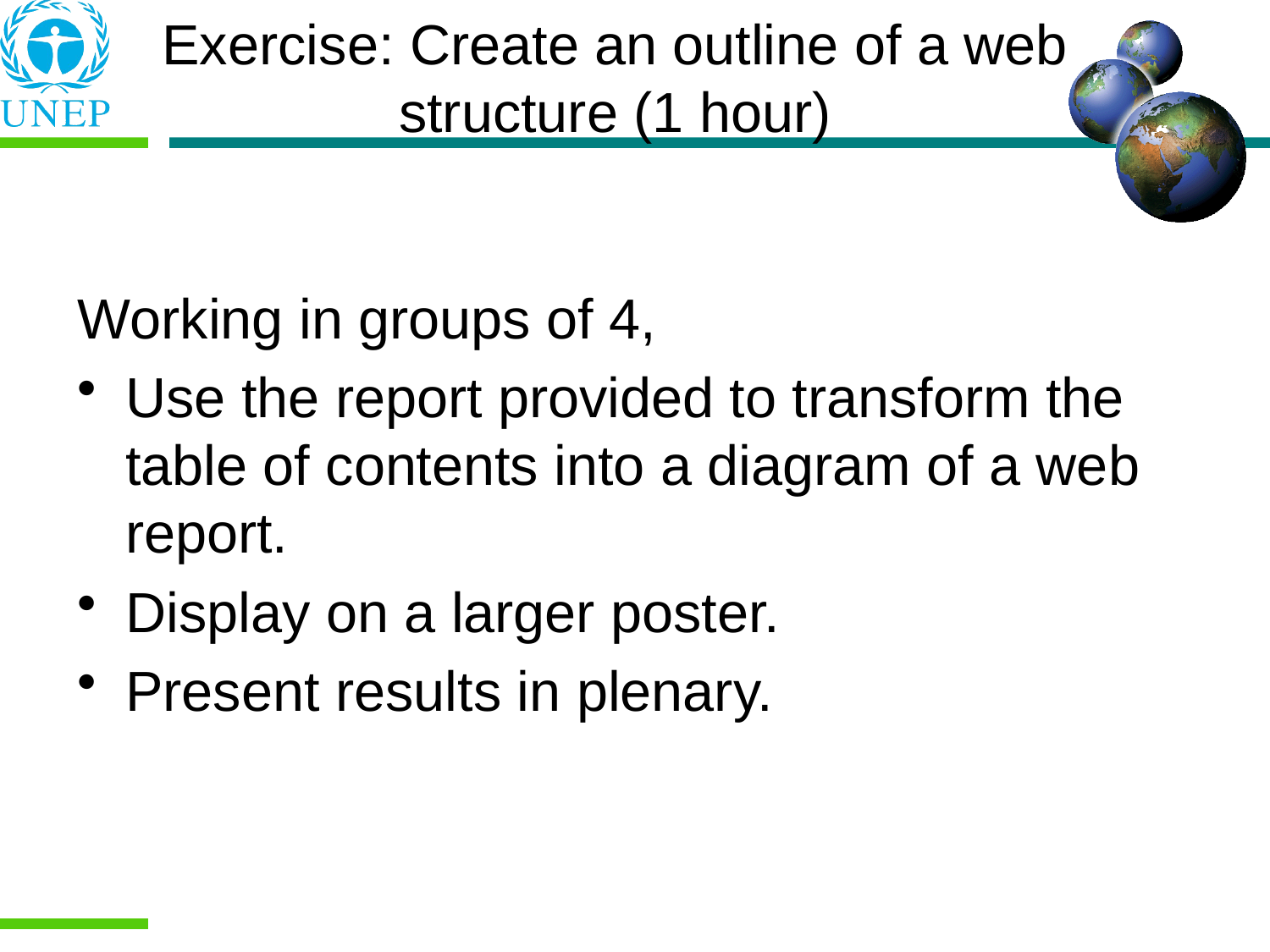

Exercise: Create an outline of a web structure (1 hour)
Working in groups of 4,
Use the report provided to transform the table of contents into a diagram of a web report.
Display on a larger poster.
Present results in plenary.